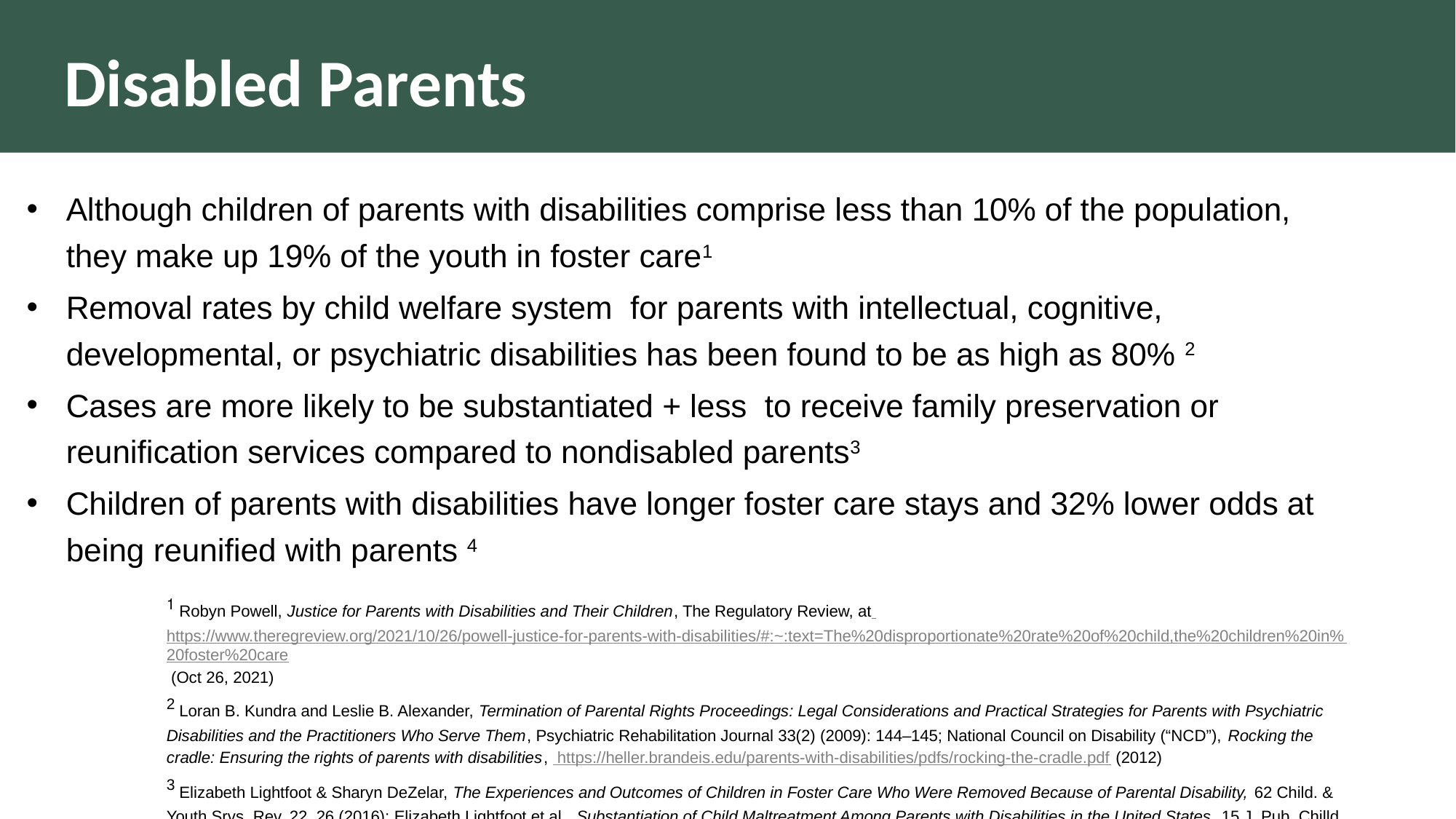

# Disabled Parents

Although children of parents with disabilities comprise less than 10% of the population, they make up 19% of the youth in foster care1
Removal rates by child welfare system  for parents with intellectual, cognitive, developmental, or psychiatric disabilities has been found to be as high as 80% 2
Cases are more likely to be substantiated + less  to receive family preservation or reunification services compared to nondisabled parents3
Children of parents with disabilities have longer foster care stays and 32% lower odds at being reunified with parents 4
1 Robyn Powell, Justice for Parents with Disabilities and Their Children, The Regulatory Review, at https://www.theregreview.org/2021/10/26/powell-justice-for-parents-with-disabilities/#:~:text=The%20disproportionate%20rate%20of%20child,the%20children%20in%20foster%20care (Oct 26, 2021)
2 Loran B. Kundra and Leslie B. Alexander, Termination of Parental Rights Proceedings: Legal Considerations and Practical Strategies for Parents with Psychiatric Disabilities and the Practitioners Who Serve Them, Psychiatric Rehabilitation Journal 33(2) (2009): 144–145; National Council on Disability (“NCD”), Rocking the cradle: Ensuring the rights of parents with disabilities,  https://heller.brandeis.edu/parents-with-disabilities/pdfs/rocking-the-cradle.pdf (2012)
3 Elizabeth Lightfoot & Sharyn DeZelar, The Experiences and Outcomes of Children in Foster Care Who Were Removed Because of Parental Disability, 62 Child. & Youth Srvs. Rev. 22, 26 (2016); Elizabeth Lightfoot et al., Substantiation of Child Maltreatment Among Parents with Disabilities in the United States, 15 J. Pub. Chilld Welfare 584, 592 (2021)
4  Lightfoot & DeZelar, supra note 3, at 27